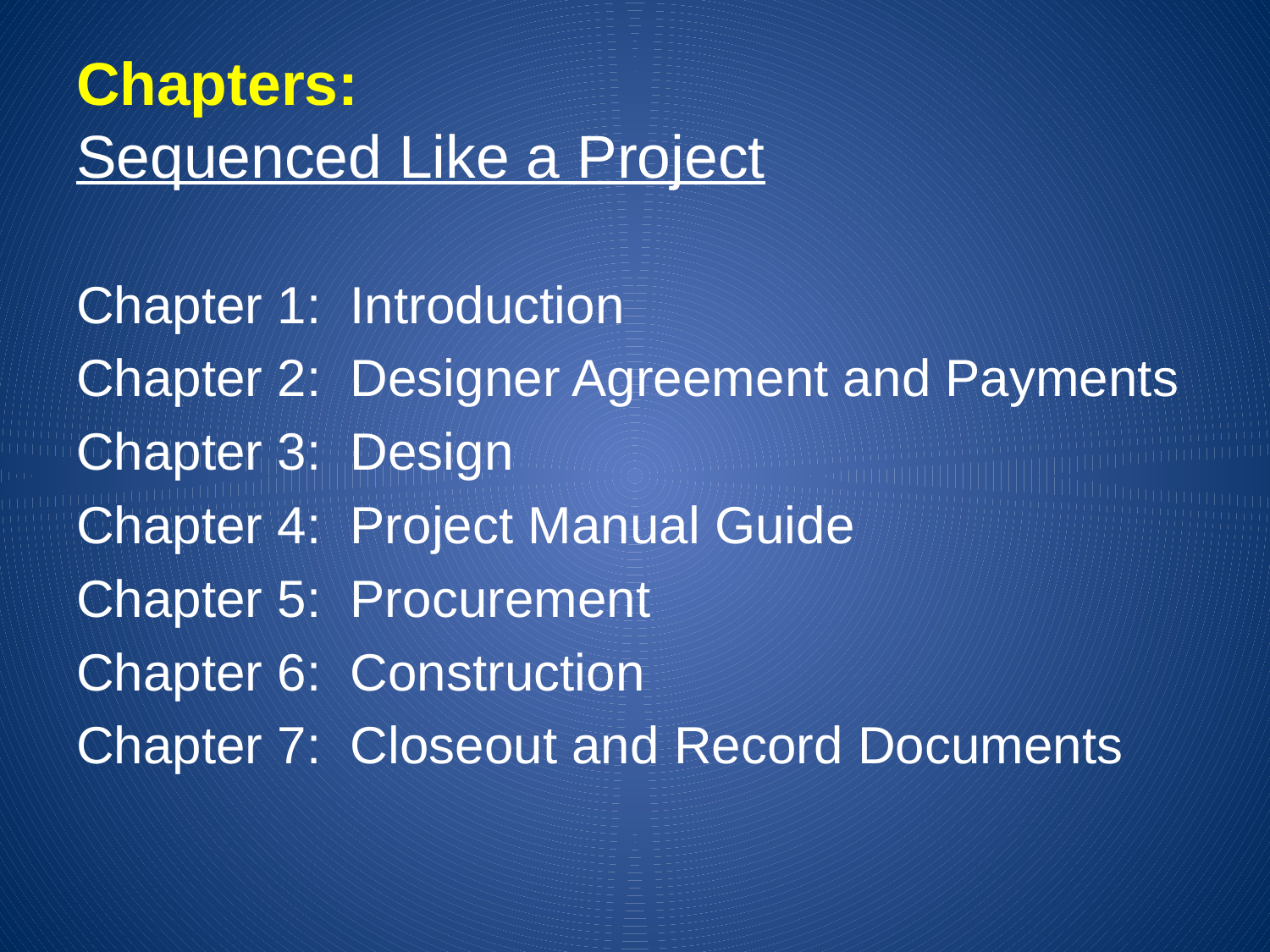

# Chapters: Sequenced Like a Project
Chapter 1:  Introduction
Chapter 2:  Designer Agreement and Payments
Chapter 3:  Design
Chapter 4:  Project Manual Guide
Chapter 5:  Procurement
Chapter 6:  Construction
Chapter 7:  Closeout and Record Documents